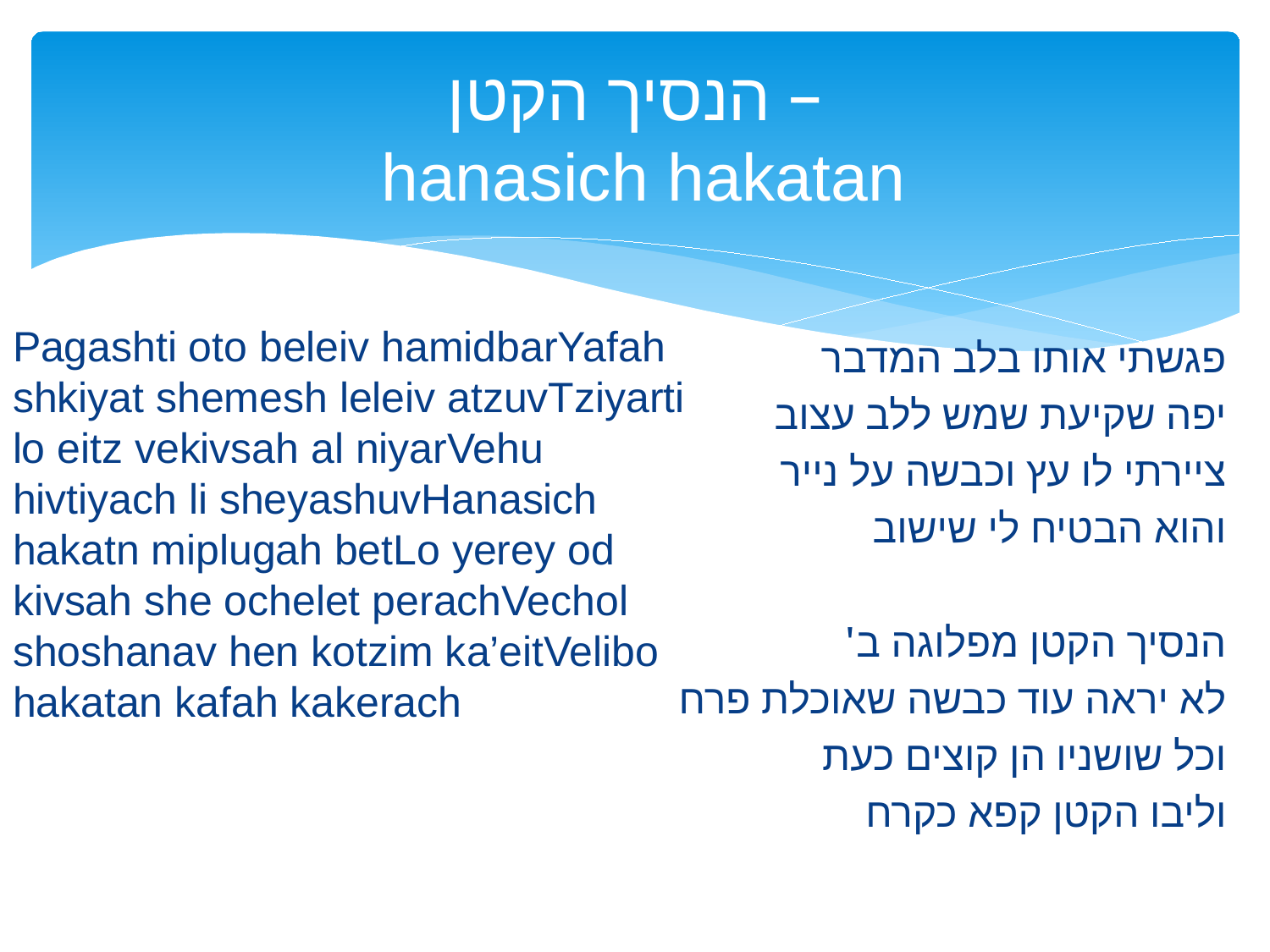

# הנסיך הקטן – hanasich hakatan
Pagashti oto beleiv hamidbar Yafah shkiyat shemesh leleiv atzuv Tziyarti lo eitz vekivsah al niyar Vehu hivtiyach li sheyashuv  Hanasich hakatn miplugah bet Lo yerey od kivsah she ochelet perach Vechol shoshanav hen kotzim ka’eit Velibo hakatan kafah kakerach
פגשתי אותו בלב המדבר
יפה שקיעת שמש ללב עצוב
ציירתי לו עץ וכבשה על נייר
והוא הבטיח לי שישוב

הנסיך הקטן מפלוגה ב'
לא יראה עוד כבשה שאוכלת פרח
וכל שושניו הן קוצים כעת
וליבו הקטן קפא כקרח